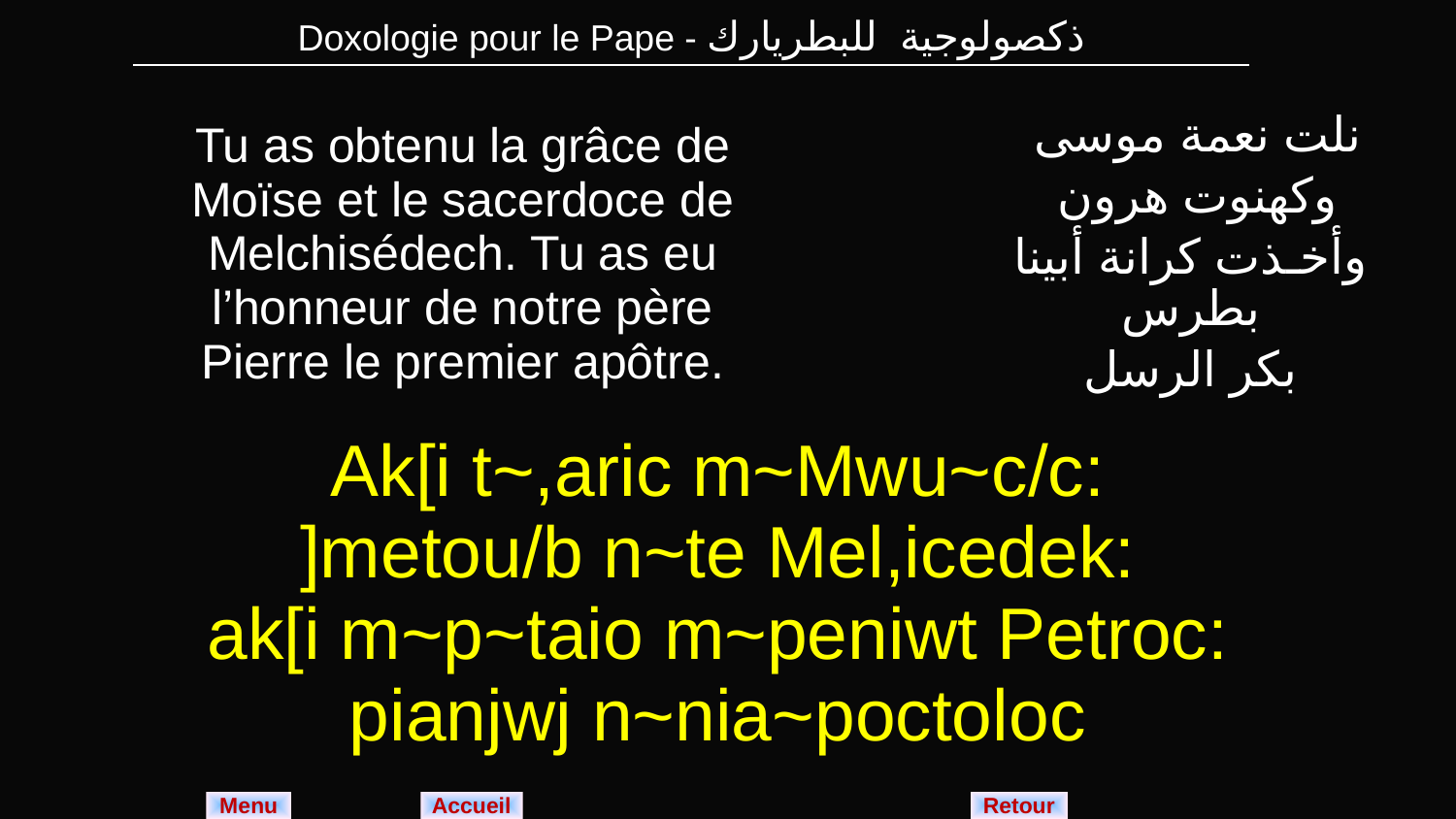

| Doxologie pour le Pape - ذكصولوجية للبطريارك |
| --- |
| Tu as obtenu la grâce de Moïse et le sacerdoce de Melchisédech. Tu as eu l’honneur de notre père Pierre le premier apôtre. | نلت نعمة موسى وكهنوت هرون وأخـذت كرانة أبينا بطرس بكر الرسل |
| --- | --- |
| Ak[i t~,aric m~Mwu~c/c: ]metou/b n~te Mel,icedek: ak[i m~p~taio m~peniwt Petroc: pianjwj n~nia~poctoloc |  |
Menu
Retour